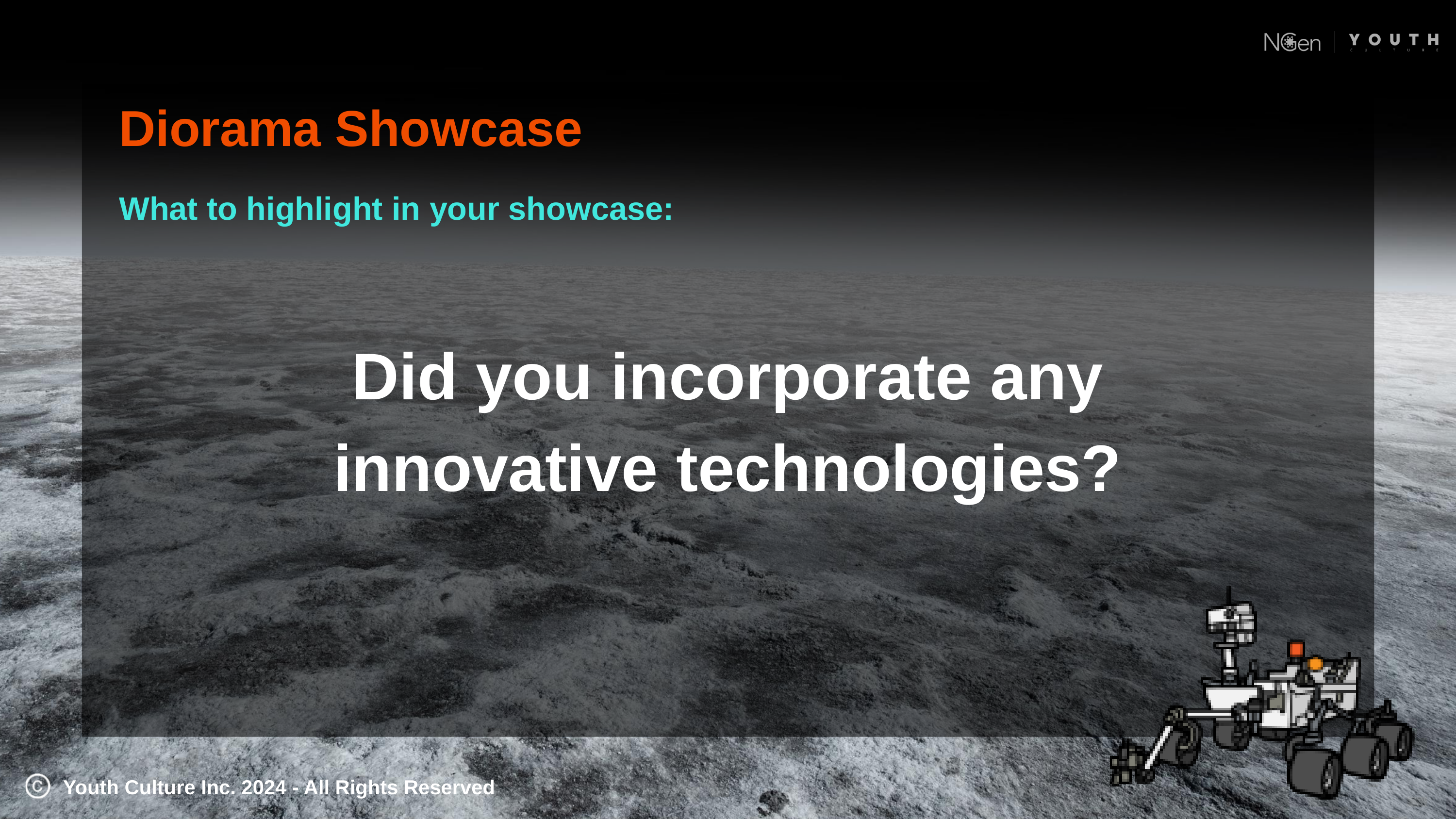

Diorama Showcase
What to highlight in your showcase:
Did you incorporate any innovative technologies?

Youth Culture Inc. 2024 - All Rights Reserved